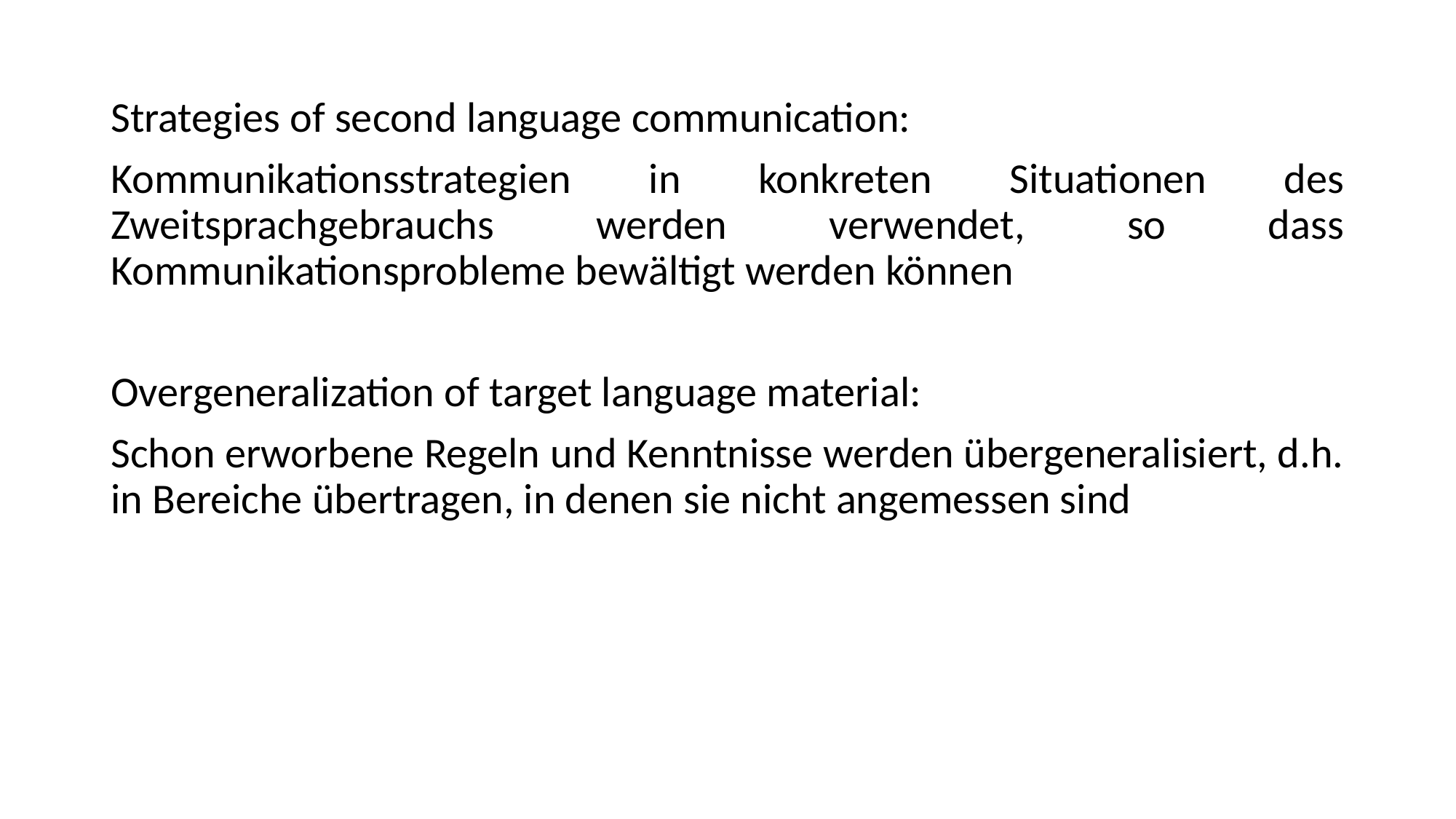

Strategies of second language communication:
Kommunikationsstrategien in konkreten Situationen des Zweitsprachgebrauchs werden verwendet, so dass Kommunikationsprobleme bewältigt werden können

Overgeneralization of target language material:
Schon erworbene Regeln und Kenntnisse werden übergeneralisiert, d.h. in Bereiche übertragen, in denen sie nicht angemessen sind